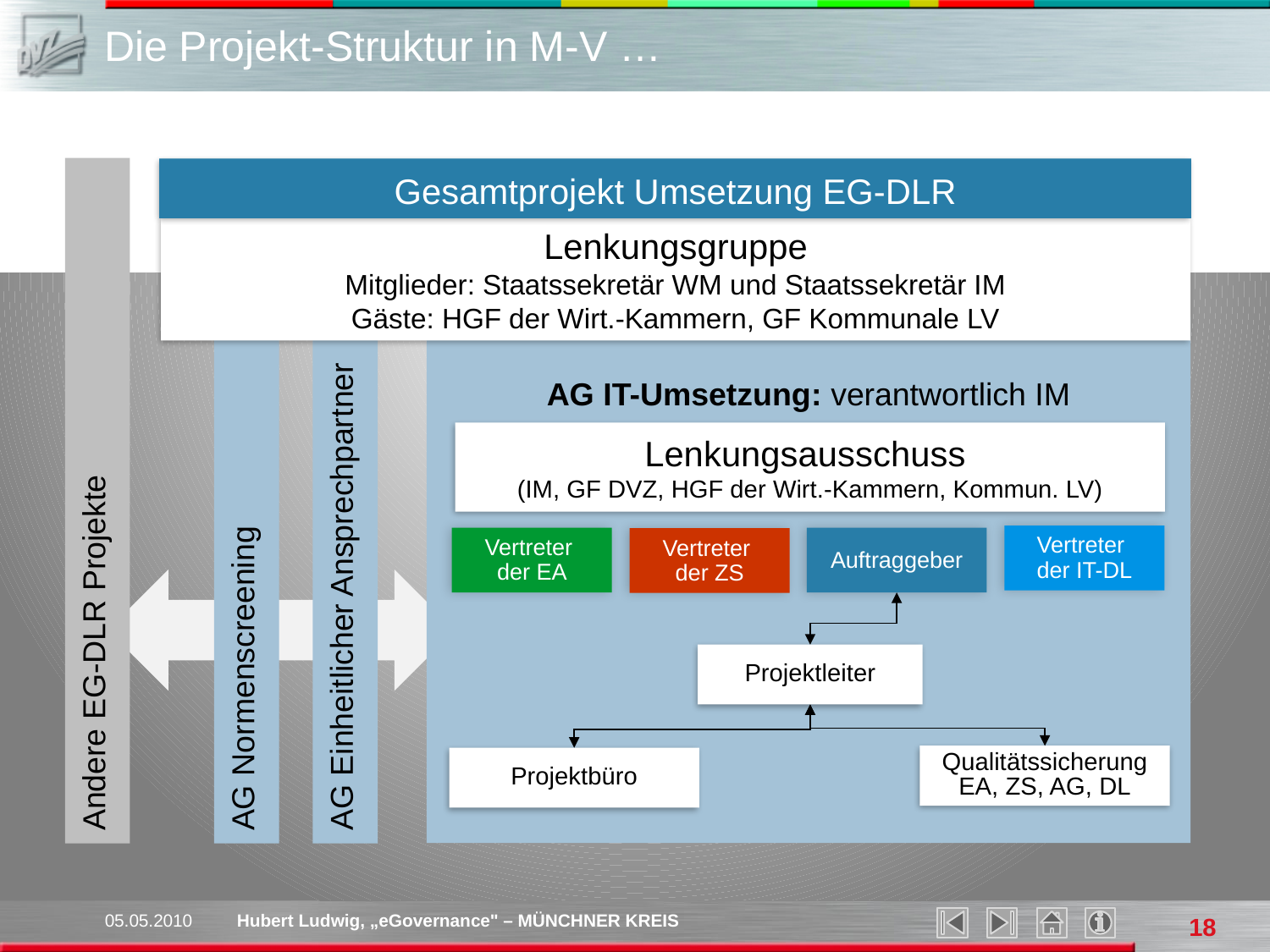

# Die Projekt-Struktur in M-V …
Gesamtprojekt Umsetzung EG-DLR
Lenkungsgruppe
Mitglieder: Staatssekretär WM und Staatssekretär IM
Gäste: HGF der Wirt.-Kammern, GF Kommunale LV

AG IT-Umsetzung: verantwortlich IM
Lenkungsausschuss
(IM, GF DVZ, HGF der Wirt.-Kammern, Kommun. LV)
Andere EG-DLR Projekte
AG Normenscreening
AG Einheitlicher Ansprechpartner
Vertreter
der IT-DL
Vertreter
der EA
Auftraggeber
Vertreter
der ZS

Projektleiter
Qualitätssicherung
EA, ZS, AG, DL
Projektbüro
05.05.2010
Hubert Ludwig, „eGovernance" – MÜNCHNER KREIS
18